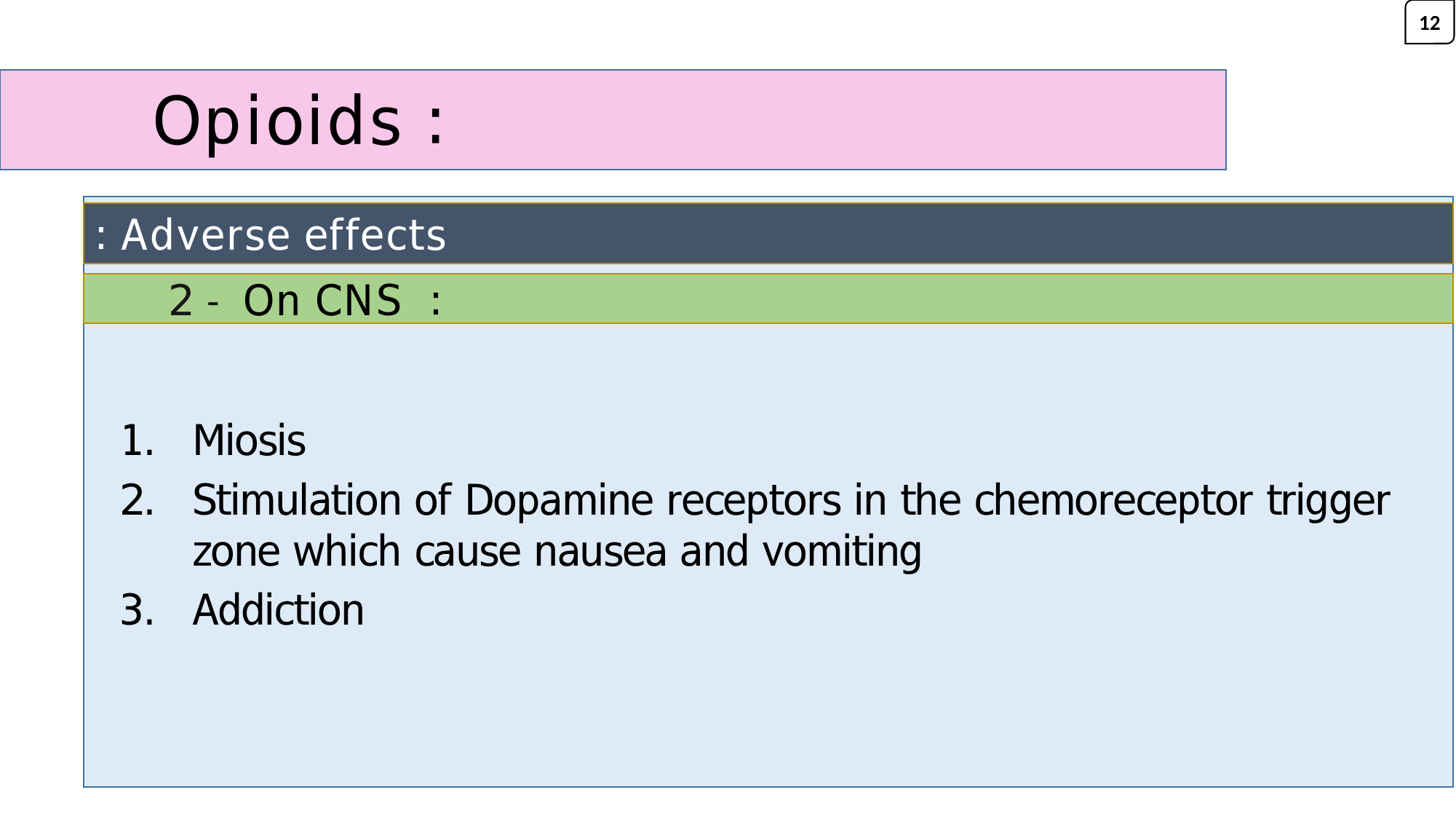

12
# Opioids :

      Adverse effects :
       2 -  On CNS  :
Miosis
Stimulation of Dopamine receptors in the chemoreceptor trigger zone which cause nausea and vomiting
Addiction